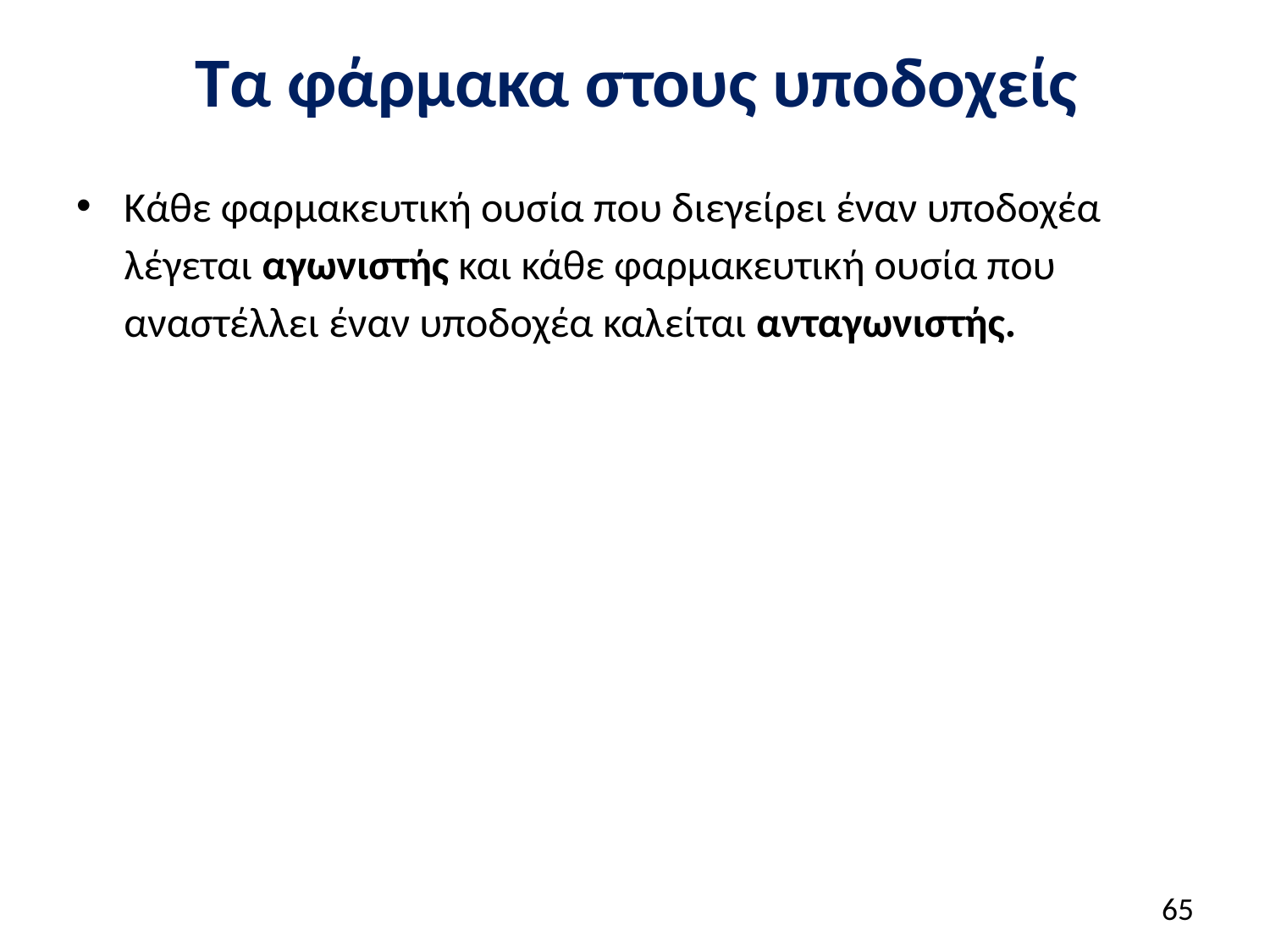

# Τα φάρμακα στους υποδοχείς
Κάθε φαρμακευτική ουσία που διεγείρει έναν υποδοχέα λέγεται αγωνιστής και κάθε φαρμακευτική ουσία που αναστέλλει έναν υποδοχέα καλείται ανταγωνιστής.

65